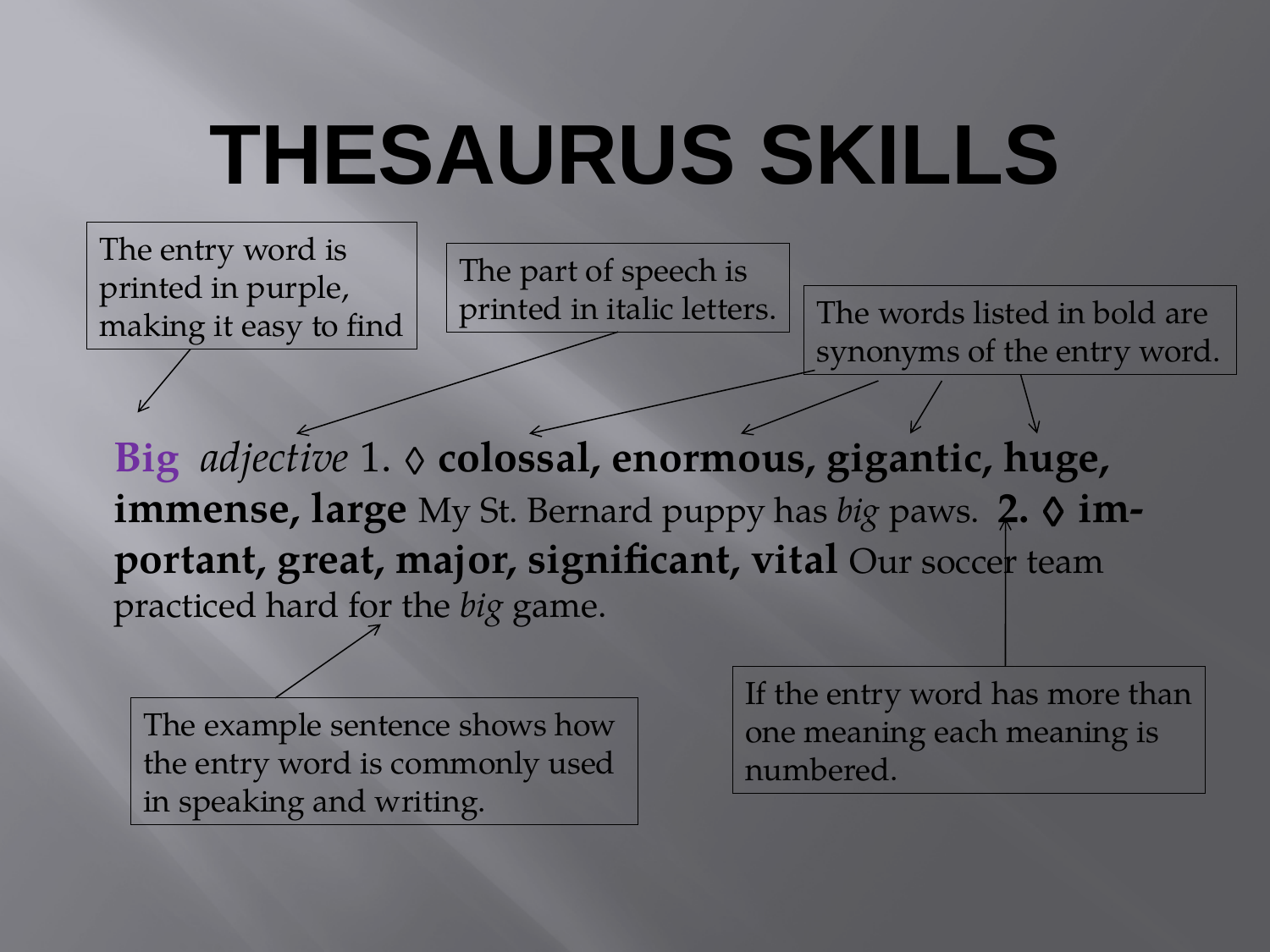

# Thesaurus Skills
The entry word is
printed in purple,
making it easy to find
The part of speech is
printed in italic letters.
The words listed in bold are
synonyms of the entry word.
Big  adjective 1. ◊ colossal, enormous, gigantic, huge,
immense, large My St. Bernard puppy has big paws.  2. ◊ im-
portant, great, major, significant, vital Our soccer team
practiced hard for the big game.
If the entry word has more than
one meaning each meaning is
numbered.
The example sentence shows how
the entry word is commonly used
in speaking and writing.